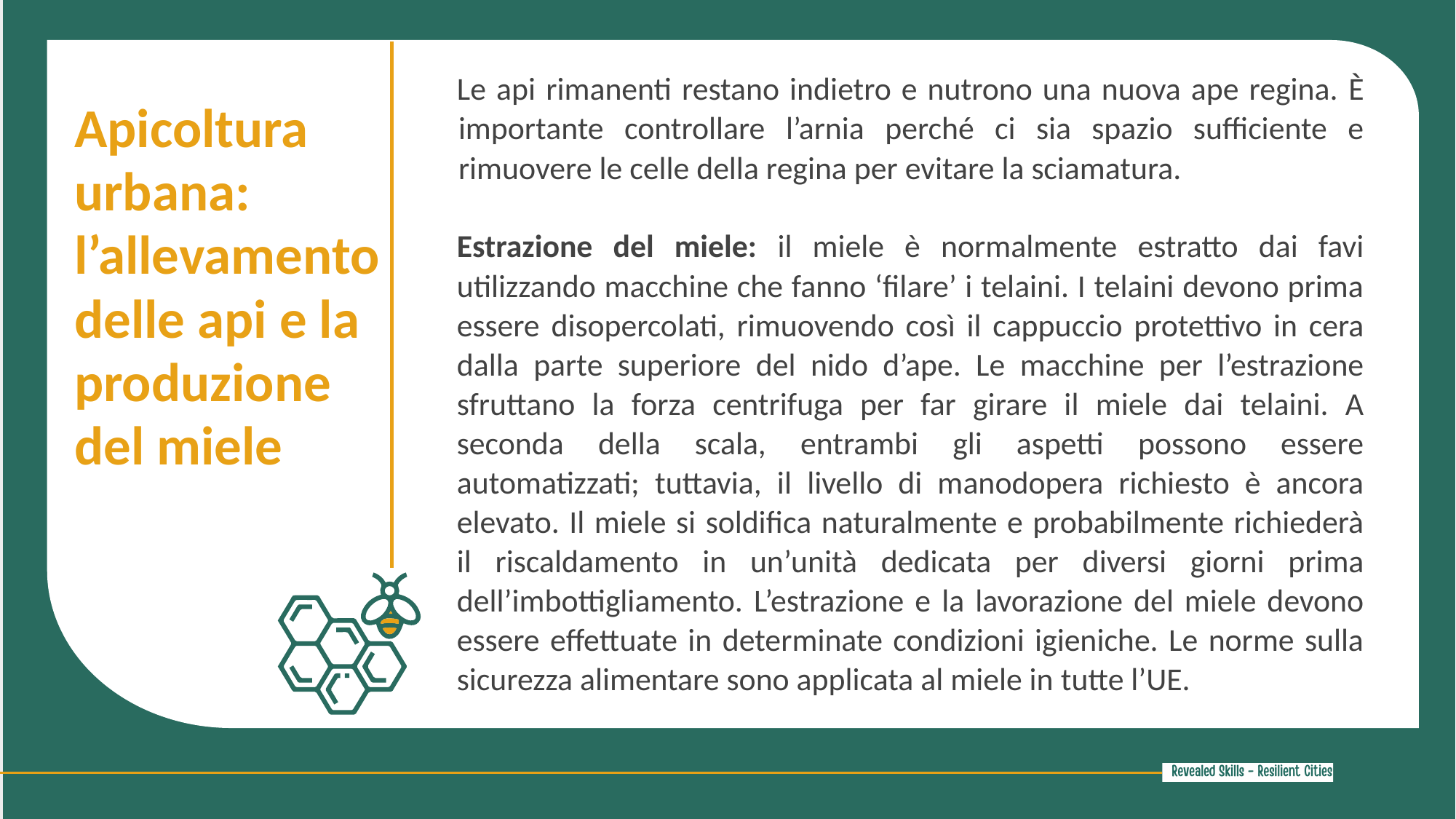

Le api rimanenti restano indietro e nutrono una nuova ape regina. È importante controllare l’arnia perché ci sia spazio sufficiente e rimuovere le celle della regina per evitare la sciamatura.

Estrazione del miele: il miele è normalmente estratto dai favi utilizzando macchine che fanno ‘filare’ i telaini. I telaini devono prima essere disopercolati, rimuovendo così il cappuccio protettivo in cera dalla parte superiore del nido d’ape. Le macchine per l’estrazione sfruttano la forza centrifuga per far girare il miele dai telaini. A seconda della scala, entrambi gli aspetti possono essere automatizzati; tuttavia, il livello di manodopera richiesto è ancora elevato. Il miele si soldifica naturalmente e probabilmente richiederà il riscaldamento in un’unità dedicata per diversi giorni prima dell’imbottigliamento. L’estrazione e la lavorazione del miele devono essere effettuate in determinate condizioni igieniche. Le norme sulla sicurezza alimentare sono applicata al miele in tutte l’UE.

Apicoltura urbana: l’allevamento delle api e la produzione
del miele